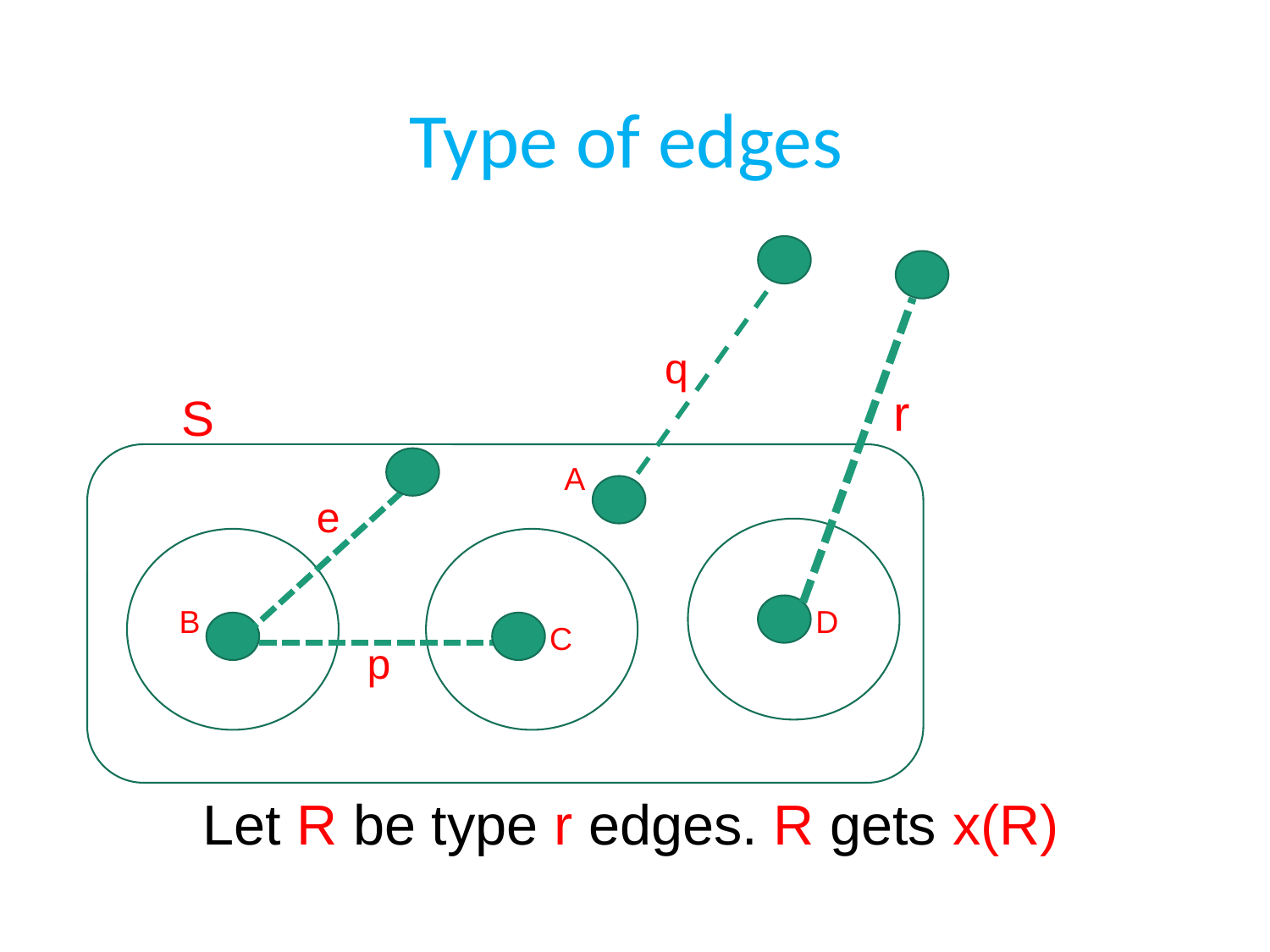

# Type of edges

q
r
S

A

e

B

D

C
p
Let R be type r edges. R gets x(R)